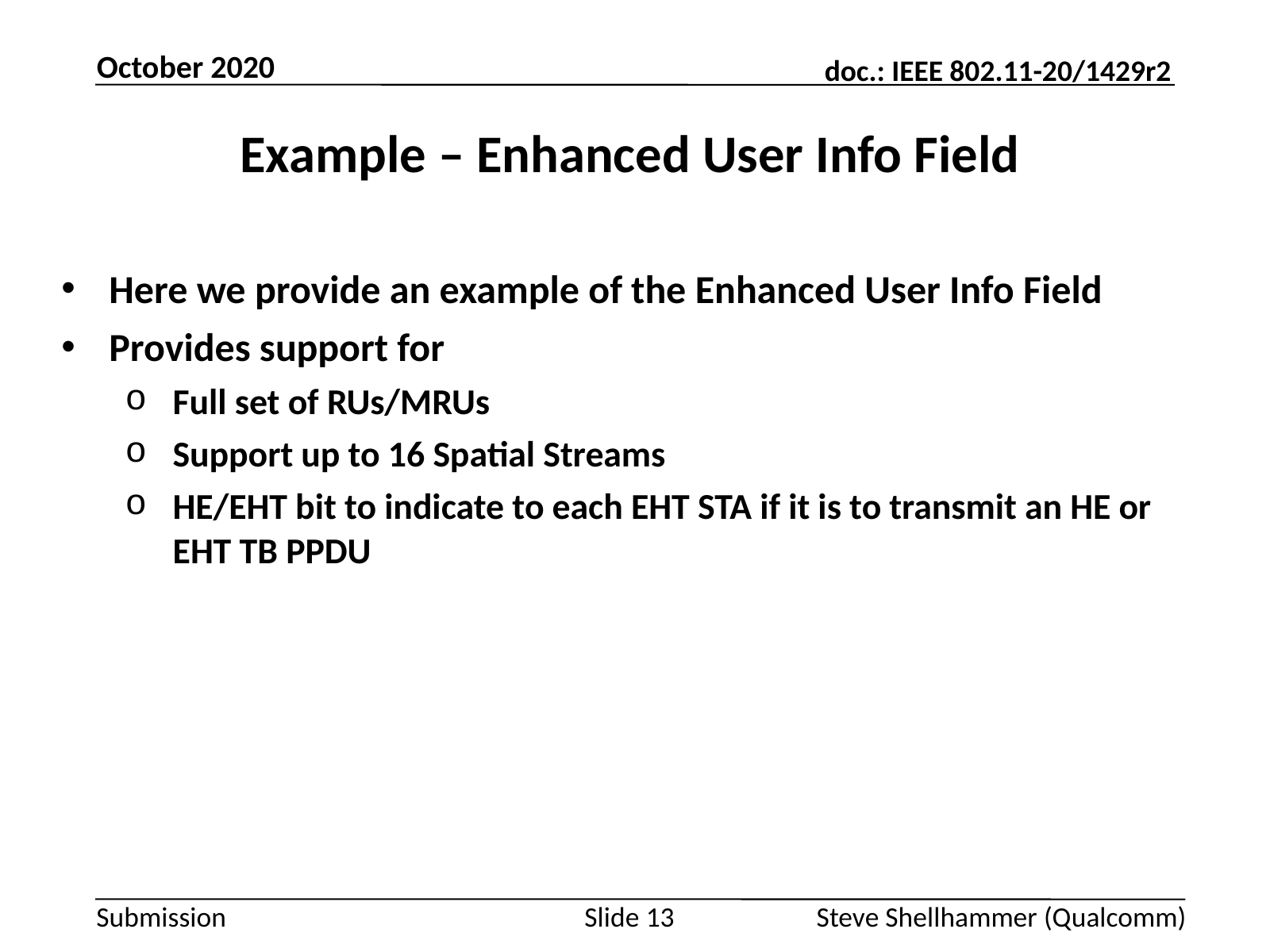

October 2020
# Example – Enhanced User Info Field
Here we provide an example of the Enhanced User Info Field
Provides support for
Full set of RUs/MRUs
Support up to 16 Spatial Streams
HE/EHT bit to indicate to each EHT STA if it is to transmit an HE or EHT TB PPDU

Slide 13
Steve Shellhammer (Qualcomm)